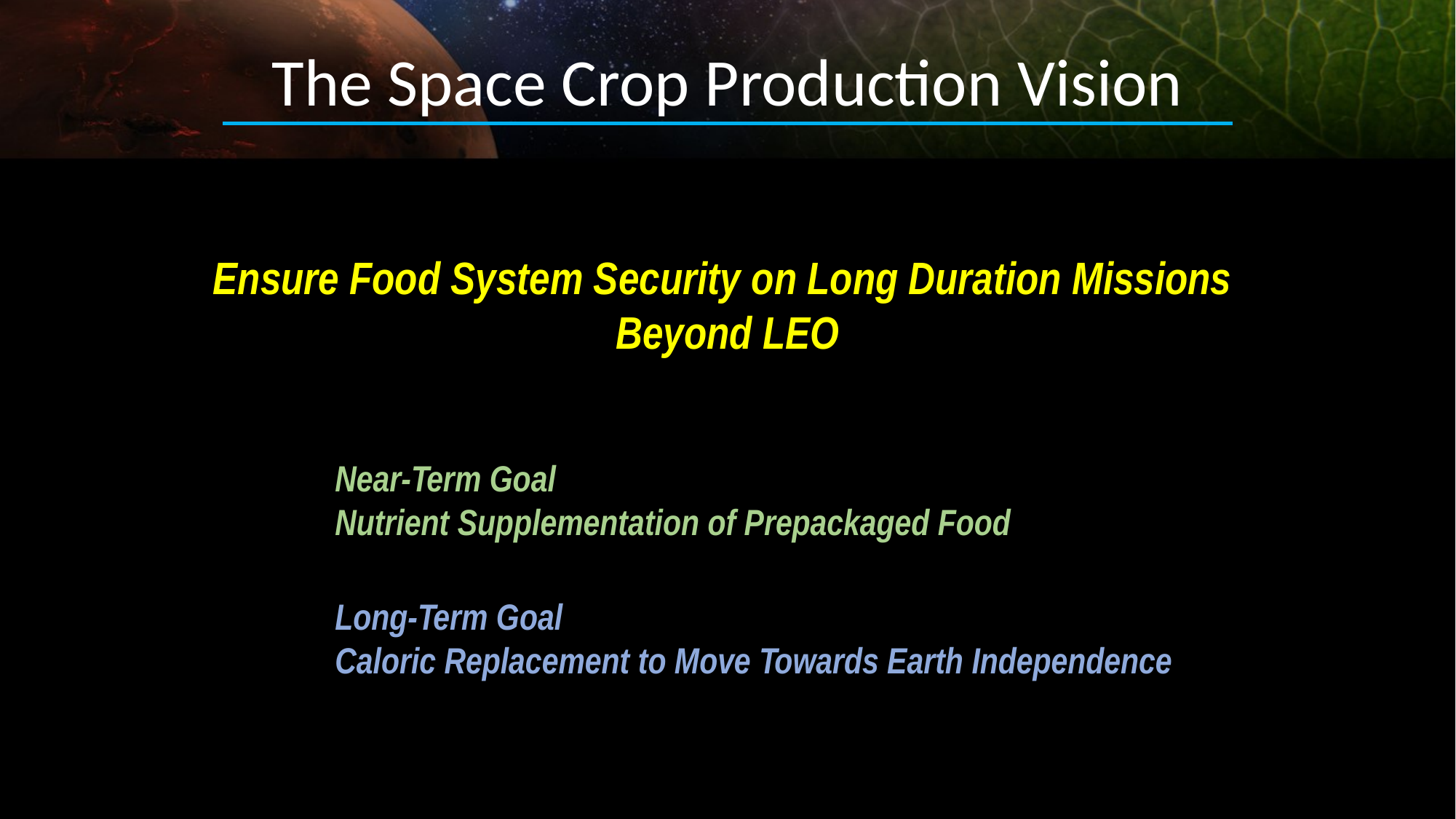

The Space Crop Production Vision
Ensure Food System Security on Long Duration Missions  Beyond LEO
Near-Term Goal
Nutrient Supplementation of Prepackaged Food
Long-Term Goal
Caloric Replacement to Move Towards Earth Independence